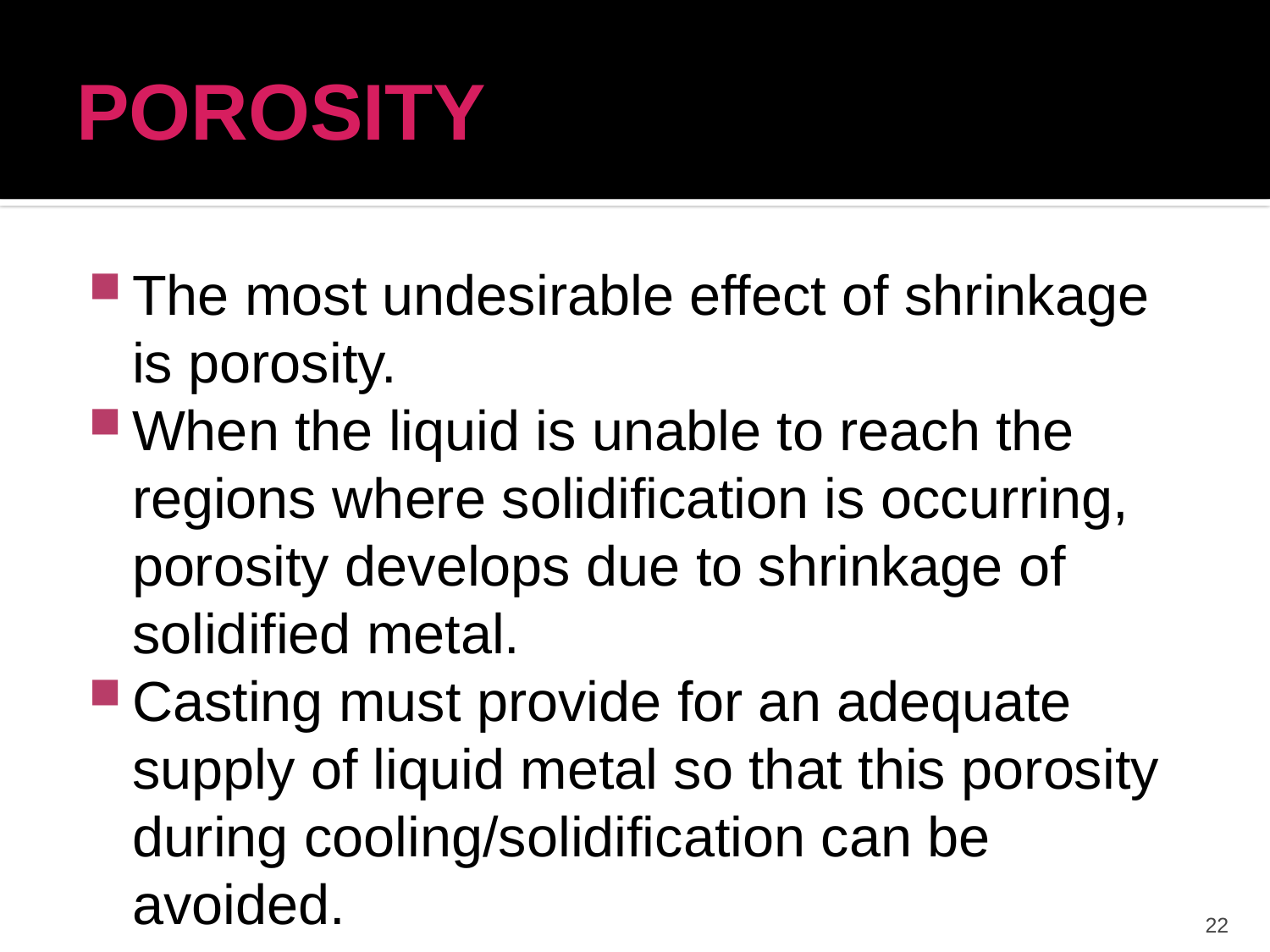

# POROSITY
The most undesirable effect of shrinkage is porosity.
When the liquid is unable to reach the regions where solidification is occurring, porosity develops due to shrinkage of solidified metal.
Casting must provide for an adequate supply of liquid metal so that this porosity during cooling/solidification can be avoided.
22